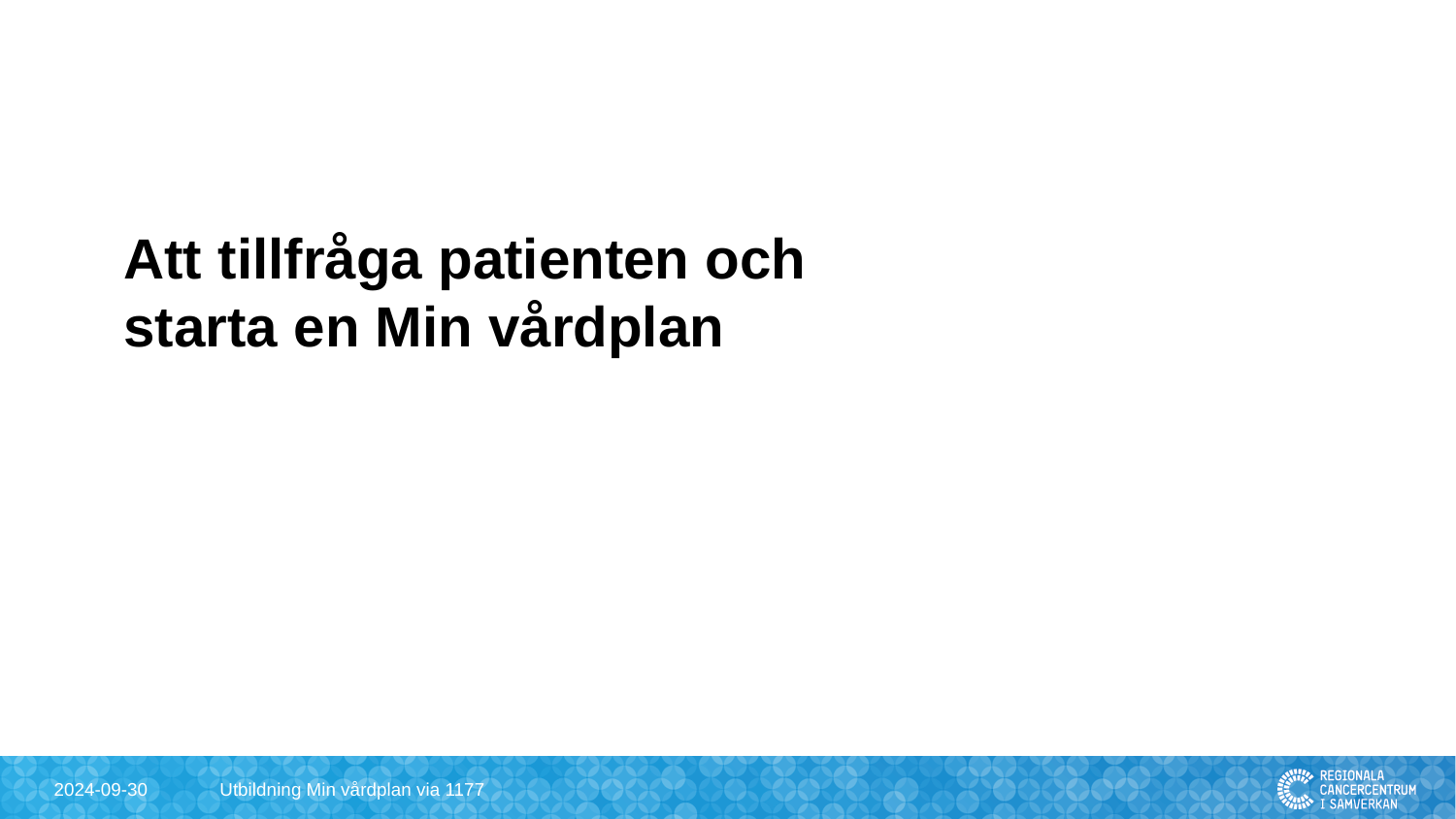

# Att tillfråga patienten och starta en Min vårdplan
2024-09-30
Utbildning Min vårdplan via 1177